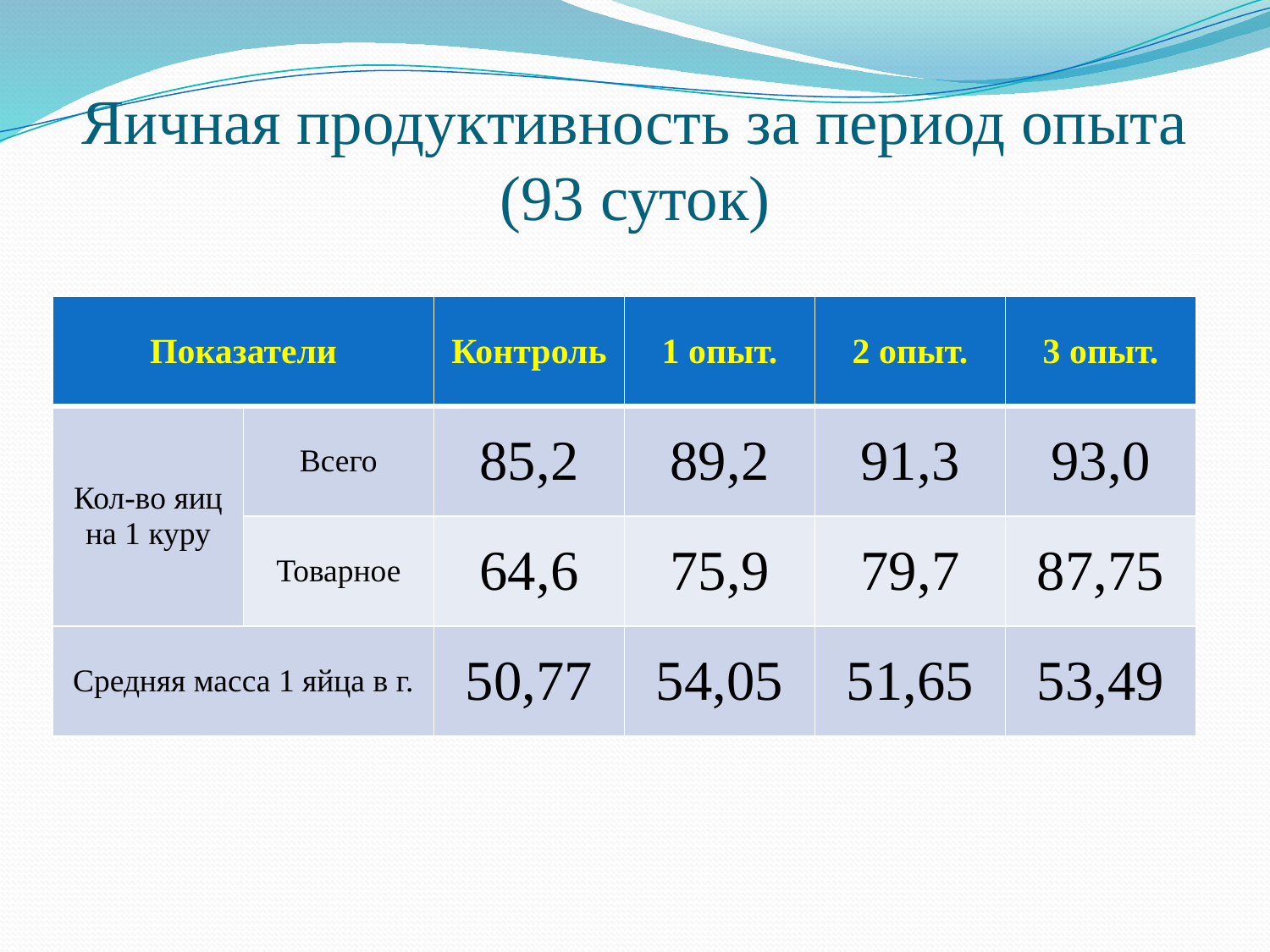

# Яичная продуктивность за период опыта (93 суток)
| Показатели |  | Контроль | 1 опыт. | 2 опыт. | 3 опыт. |
| --- | --- | --- | --- | --- | --- |
| Кол-во яиц на 1 куру | Всего | 85,2 | 89,2 | 91,3 | 93,0 |
|  | Товарное | 64,6 | 75,9 | 79,7 | 87,75 |
| Средняя масса 1 яйца в г. |  | 50,77 | 54,05 | 51,65 | 53,49 |